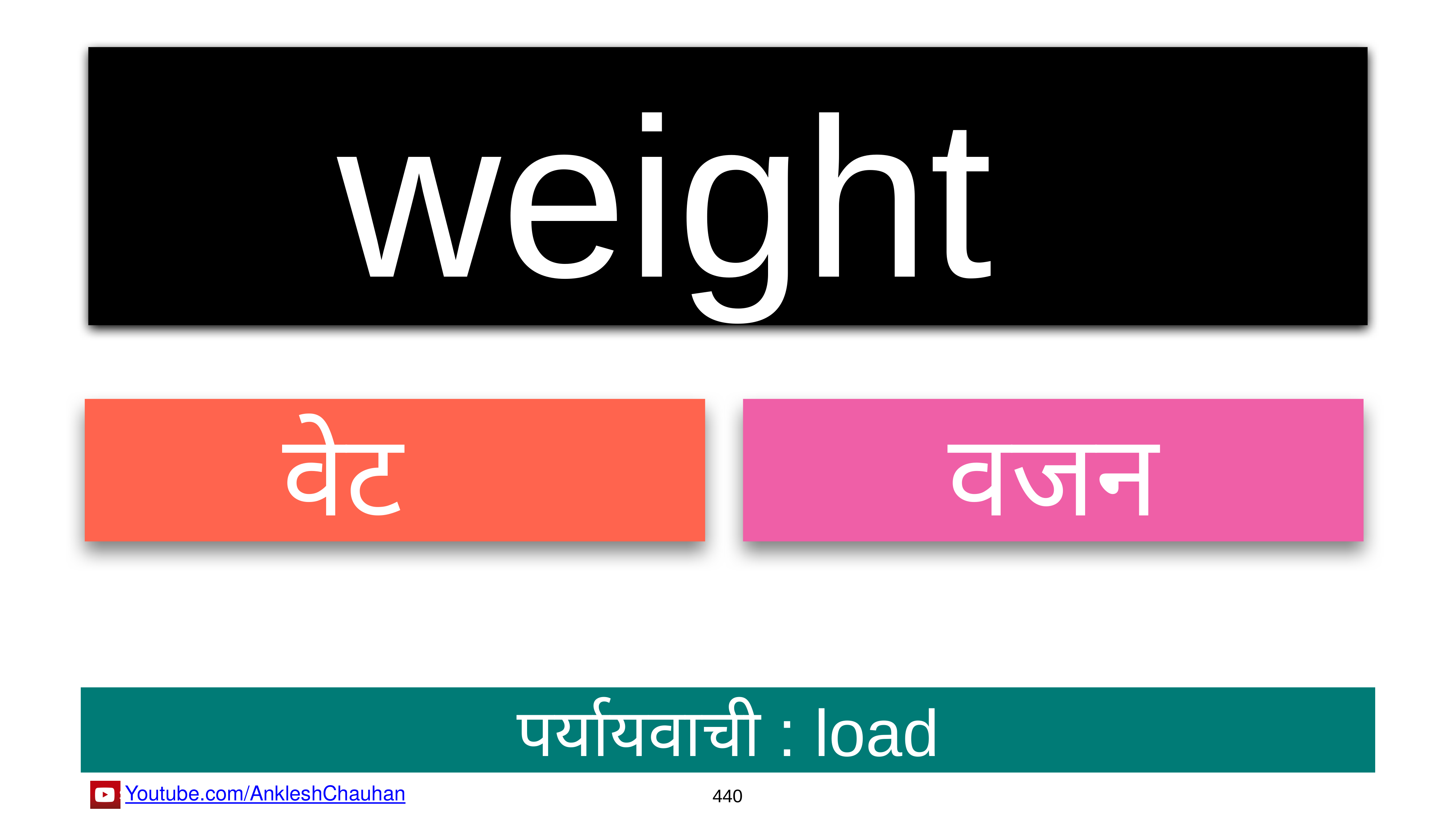

weight
वेट
वजन
पर्यायवाची : load
440